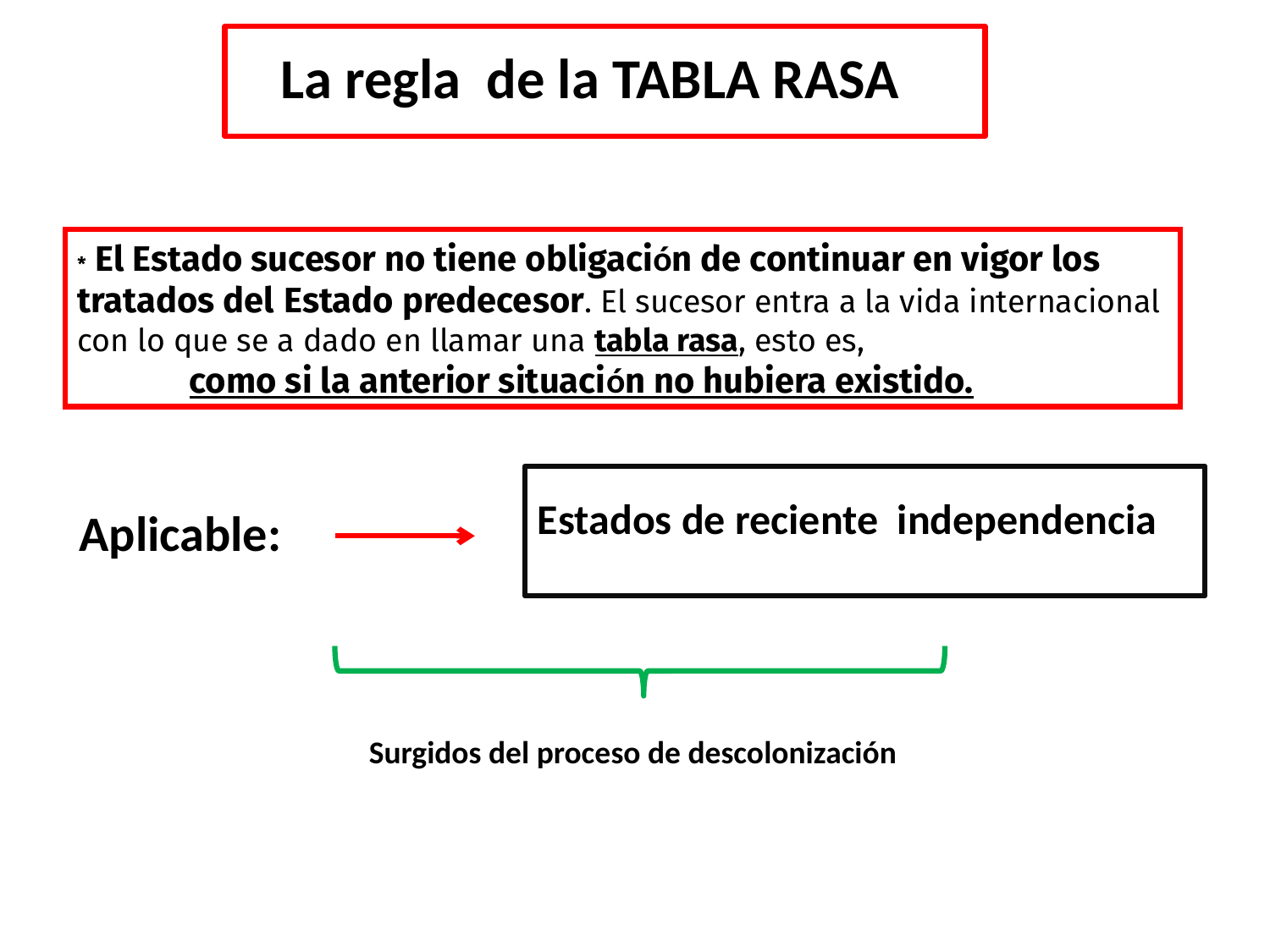

La regla  de la TABLA RASA
*  El Estado sucesor no tiene obligación de continuar en vigor los tratados del Estado predecesor. El sucesor entra a la vida internacional con lo que se a dado en llamar una tabla rasa, esto es,
            como si la anterior situación no hubiera existido.

Estados de reciente  independencia
Aplicable:
Surgidos del proceso de descolonización